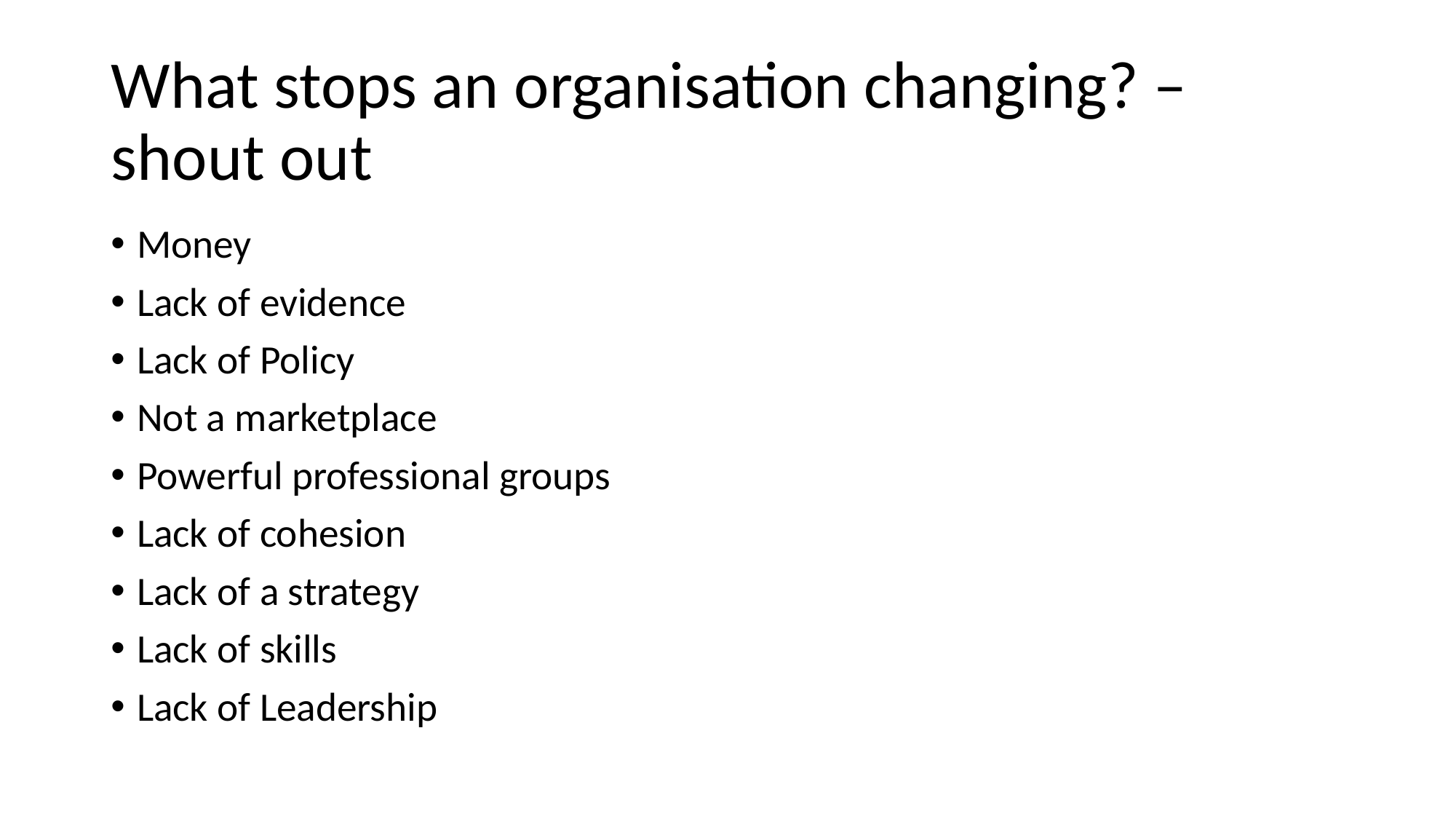

# What stops an organisation changing? – shout out
Money
Lack of evidence
Lack of Policy
Not a marketplace
Powerful professional groups
Lack of cohesion
Lack of a strategy
Lack of skills
Lack of Leadership